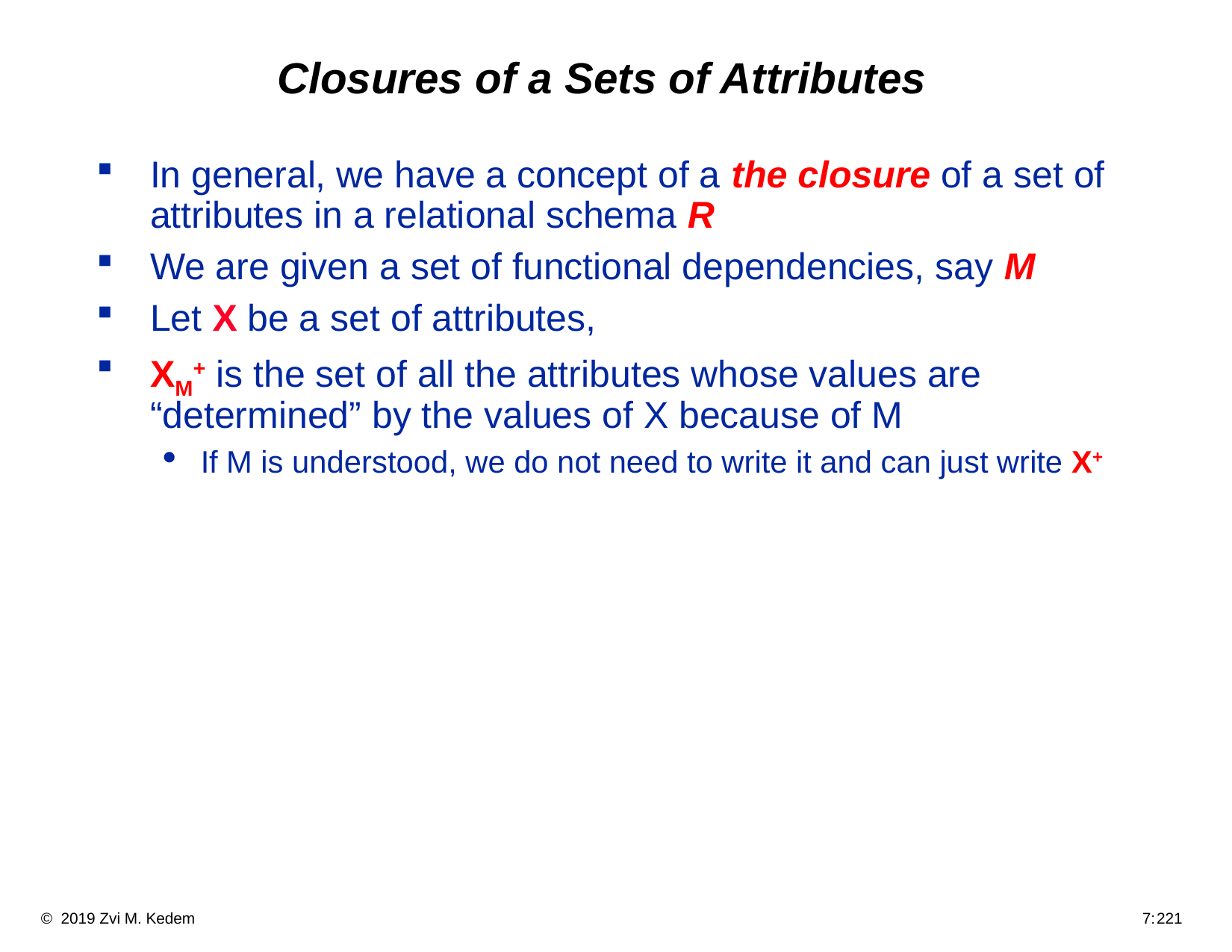

# Closures of a Sets of Attributes
In general, we have a concept of a the closure of a set of attributes in a relational schema R
We are given a set of functional dependencies, say M
Let X be a set of attributes,
XM+ is the set of all the attributes whose values are “determined” by the values of X because of M
If M is understood, we do not need to write it and can just write X+